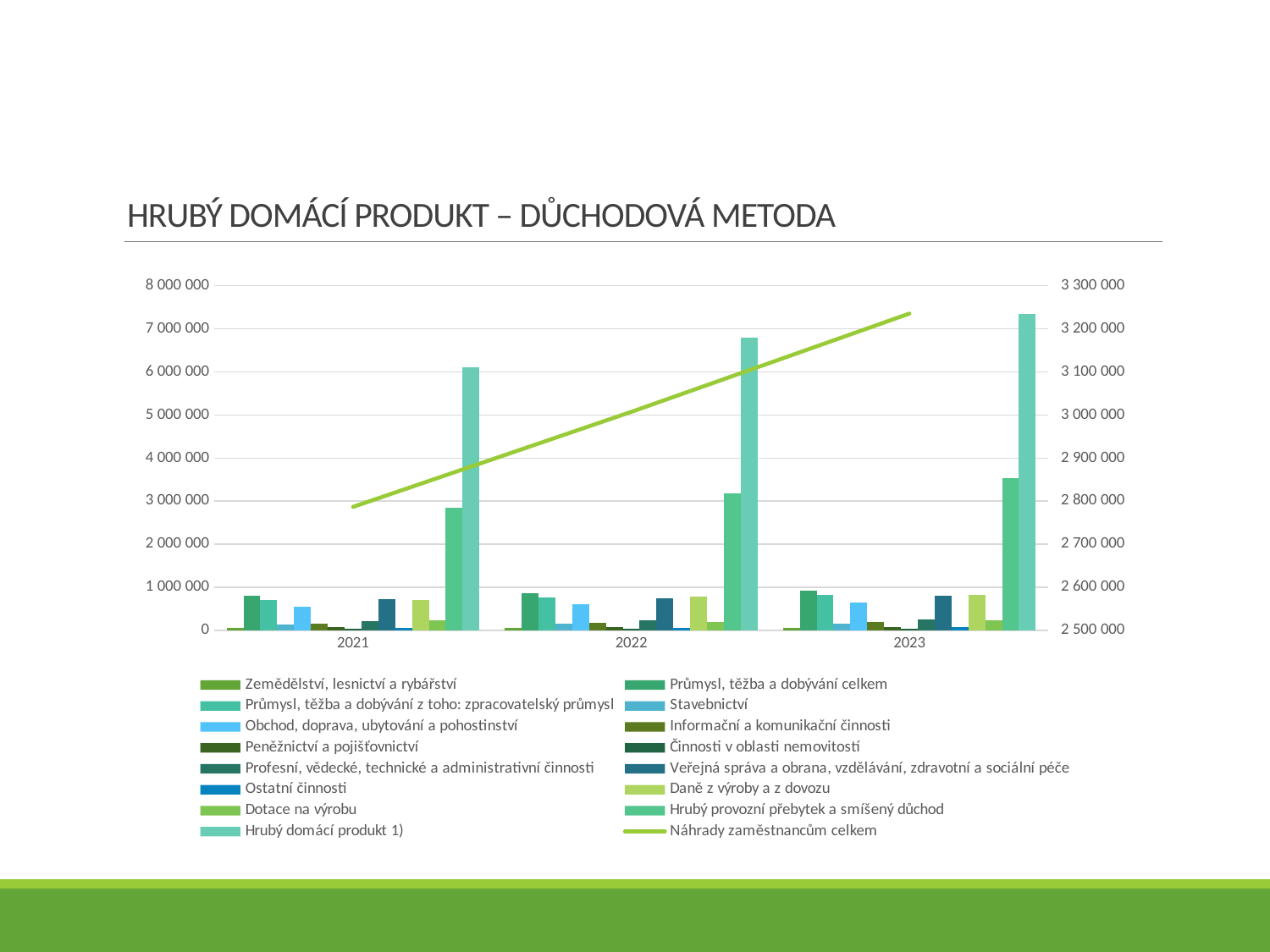

# Hrubý domácí produkt – DŮCHODOVÁ METODA

### Chart

| Category | Zemědělství, lesnictví a rybářství | Průmysl, těžba a dobývání | Průmysl, těžba a dobývání | Stavebnictví | Obchod, doprava, ubytování a pohostinství | Informační a komunikační činnosti | Peněžnictví a pojišťovnictví | Činnosti v oblasti nemovitostí | Profesní, vědecké, technické a administrativní činnosti | Veřejná správa a obrana, vzdělávání, zdravotní a sociální péče | Ostatní činnosti | Daně z výroby a z dovozu | Dotace na výrobu | Hrubý provozní přebytek a smíšený důchod | Hrubý domácí produkt 1) | Náhrady zaměstnancům celkem |
|---|---|---|---|---|---|---|---|---|---|---|---|---|---|---|---|---|
| 2021 | 55553.0 | 794301.0 | 712382.0 | 134702.0 | 547482.0 | 149835.0 | 73278.0 | 35826.0 | 215718.0 | 719971.0 | 60042.0 | 714786.0 | 237684.0 | 2844907.0 | 6108717.0 | 2786708.0 |
| 2022 | 58643.0 | 858299.0 | 772968.0 | 149860.0 | 610415.0 | 171673.0 | 81509.0 | 39575.0 | 236541.0 | 737368.0 | 63155.0 | 780393.0 | 188986.0 | 3188297.0 | 6786742.0 | 3007038.0 |
| 2023 | 61441.0 | 918496.0 | 822935.0 | 160871.0 | 653294.0 | 186660.0 | 85130.0 | 45590.0 | 259179.0 | 795435.0 | 69073.0 | 820605.0 | 238876.0 | 3527523.0 | 7344421.0 | 3235169.0 |